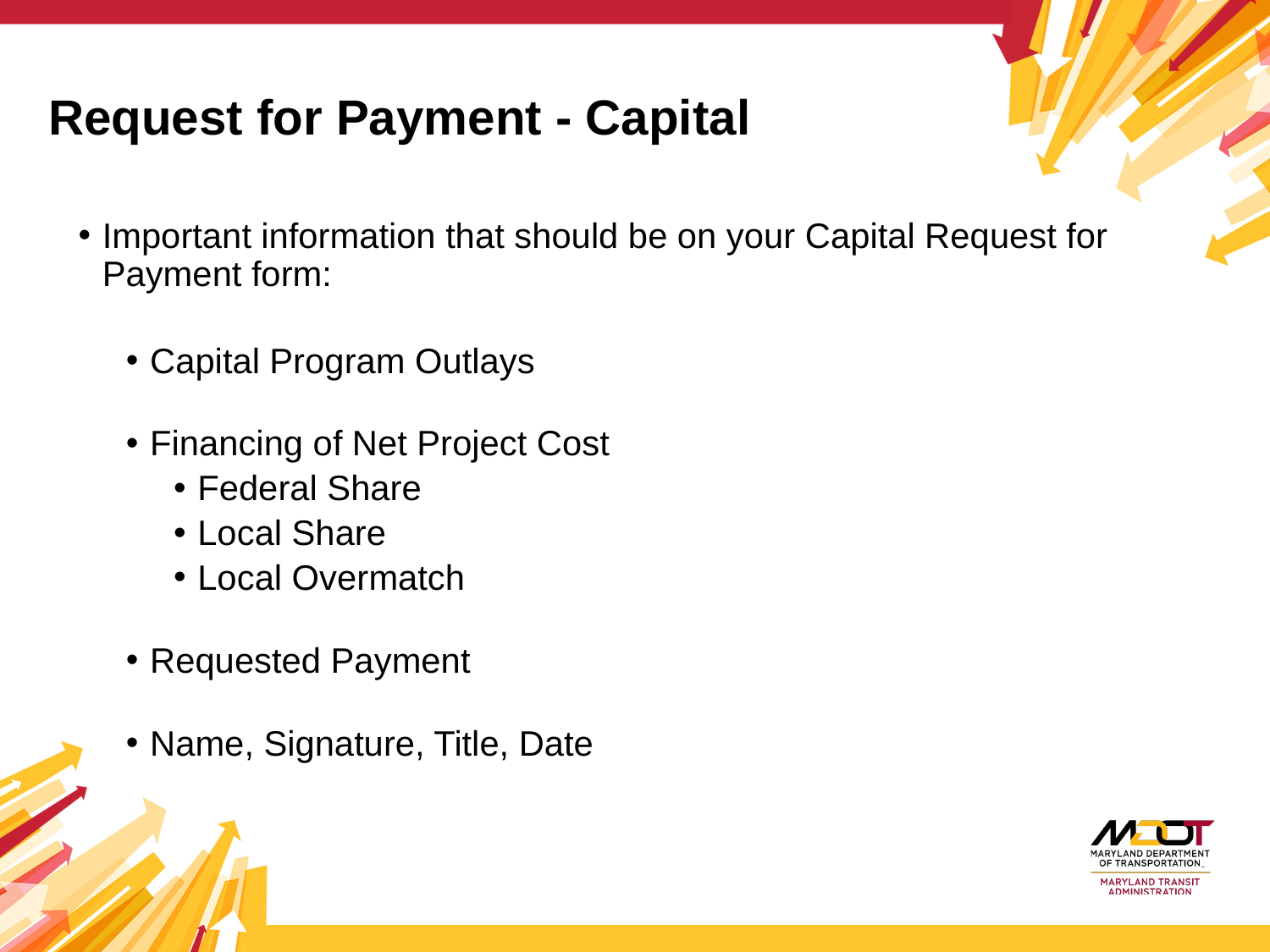

# Request for Payment - Capital
Important information that should be on your Capital Request for Payment form:
Capital Program Outlays
Financing of Net Project Cost
Federal Share
Local Share
Local Overmatch
Requested Payment
Name, Signature, Title, Date